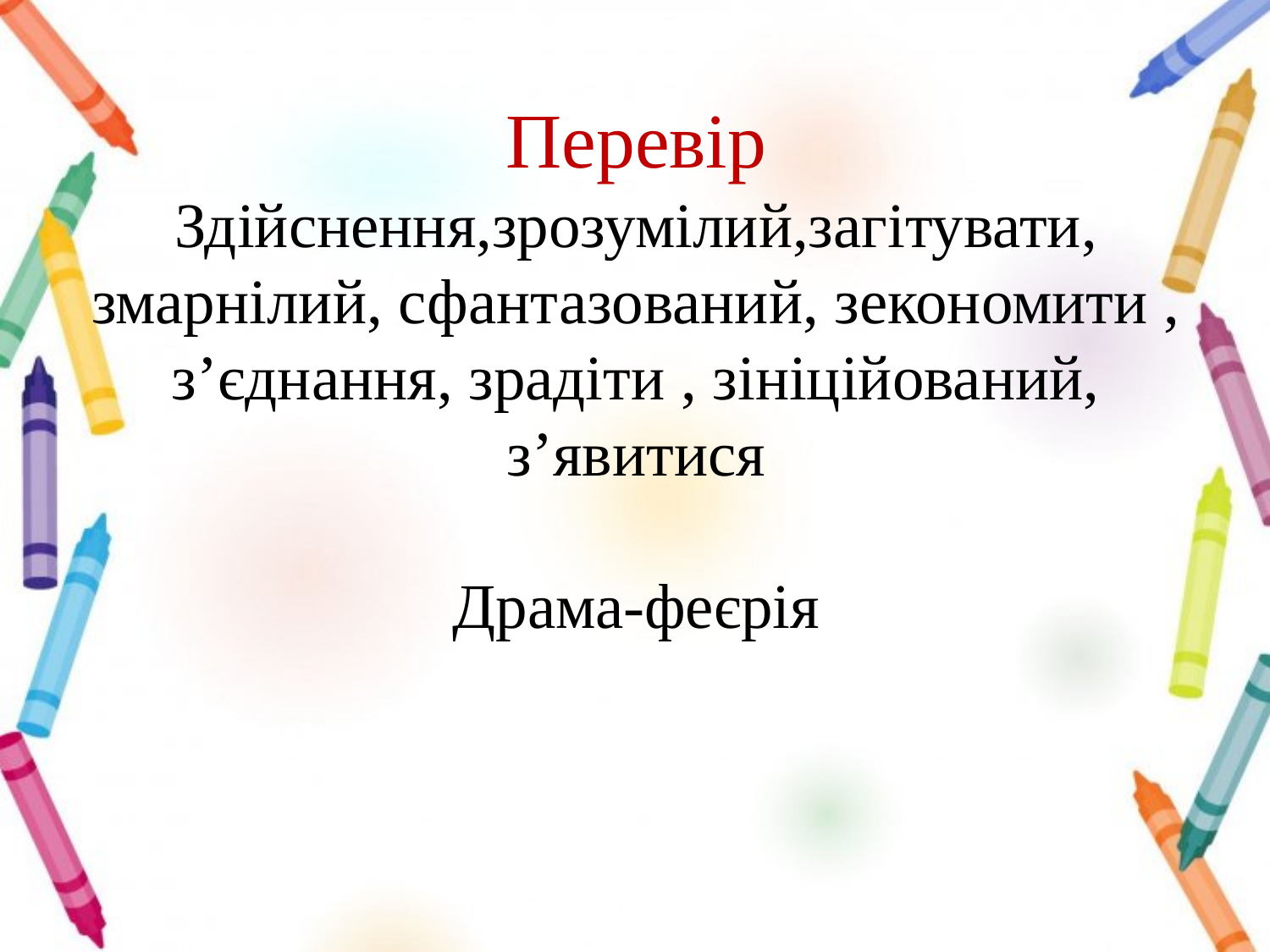

# Перевір Здійснення,зрозумілий,загітувати, змарнілий, сфантазований, зекономити , з’єднання, зрадіти , зініційований, з’явитися Драма-феєрія